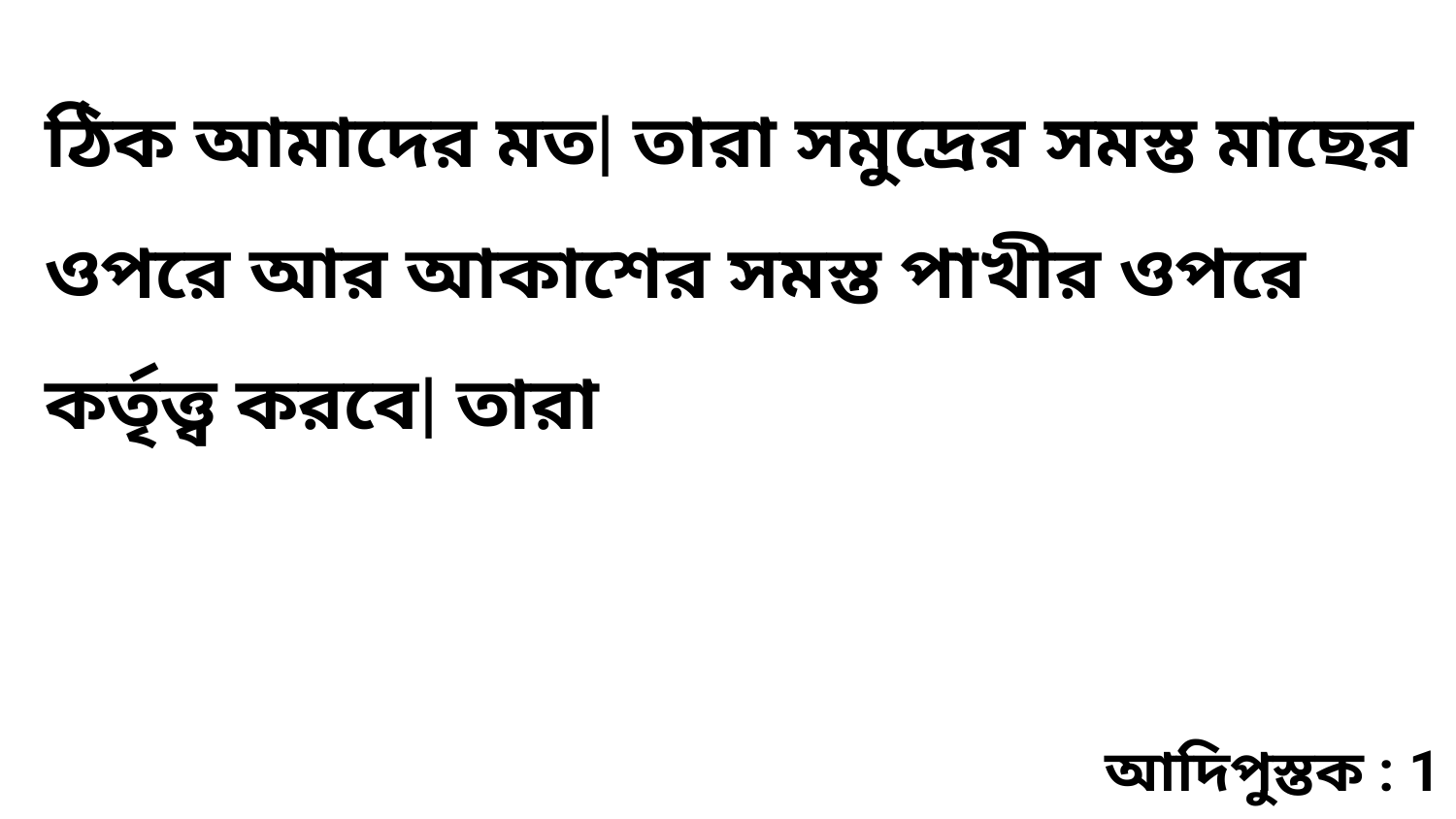

ঠিক আমাদের মত| তারা সমুদ্রের সমস্ত মাছের ওপরে আর আকাশের সমস্ত পাখীর ওপরে কর্তৃত্ত্ব করবে| তারা
আদিপুস্তক : 1